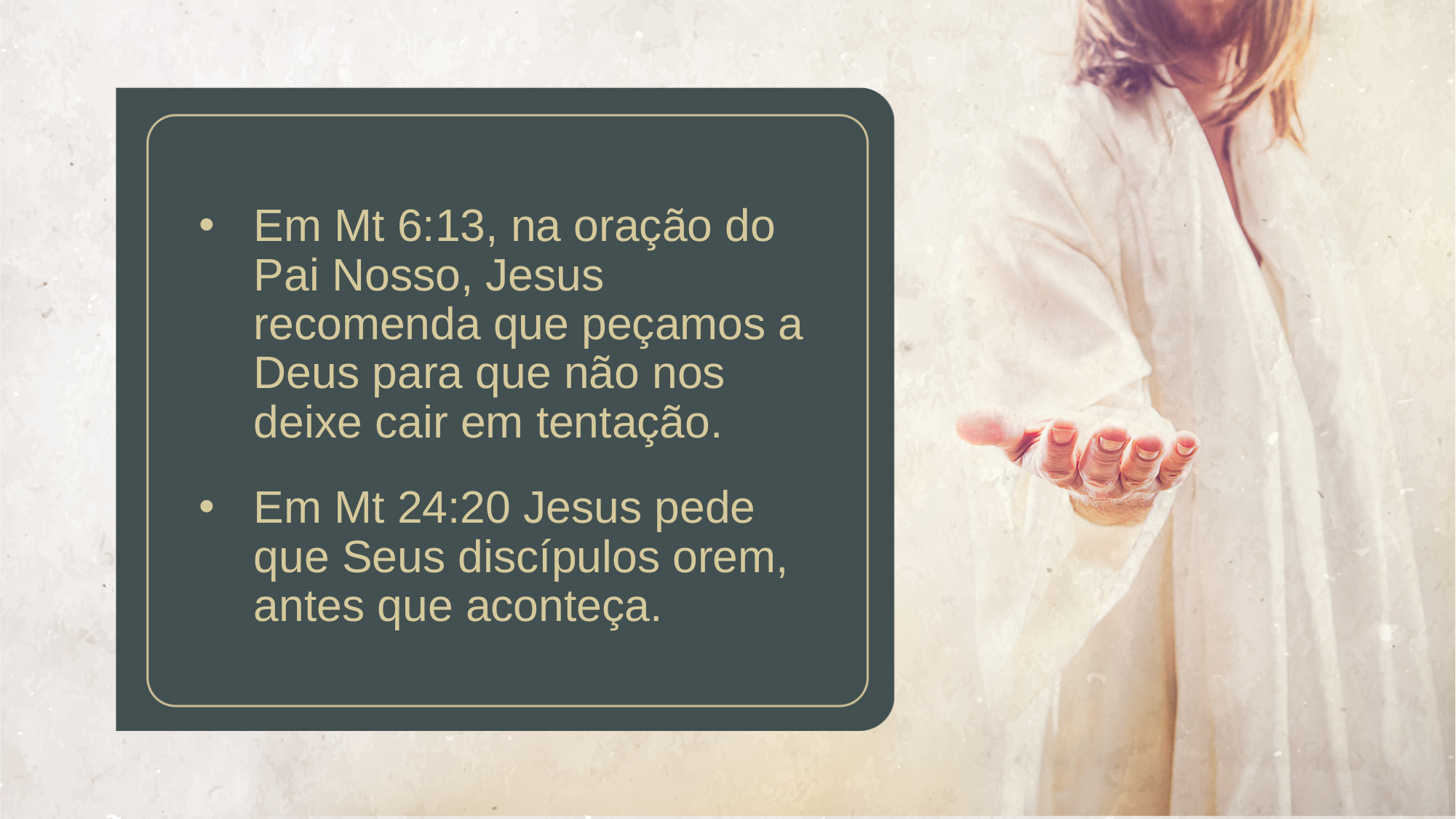

Em Mt 6:13, na oração do Pai Nosso, Jesus recomenda que peçamos a Deus para que não nos deixe cair em tentação.
Em Mt 24:20 Jesus pede que Seus discípulos orem, antes que aconteça.